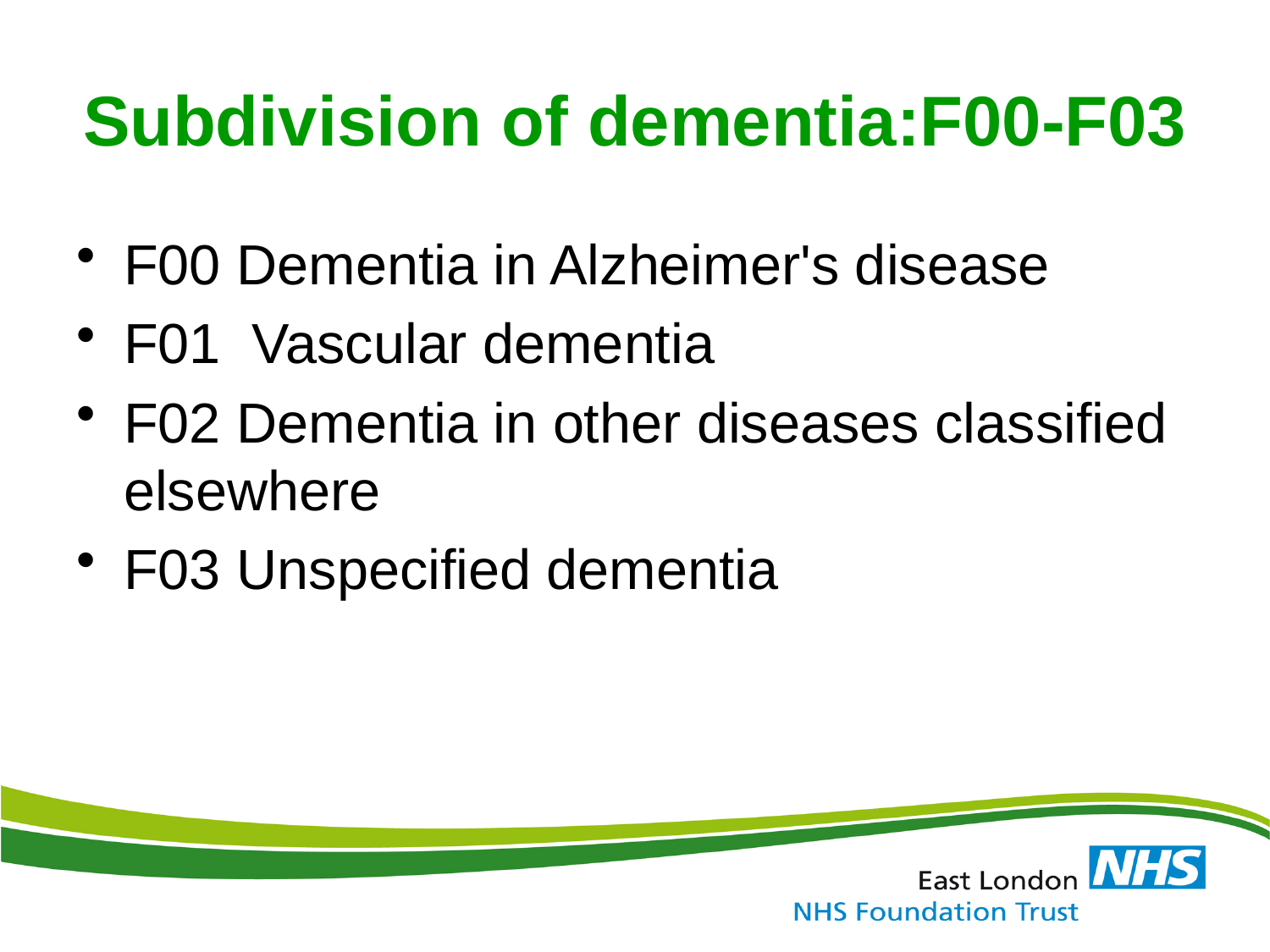

# Subdivision of dementia:F00-F03
F00 Dementia in Alzheimer's disease
F01  Vascular dementia
F02 Dementia in other diseases classified elsewhere
F03 Unspecified dementia